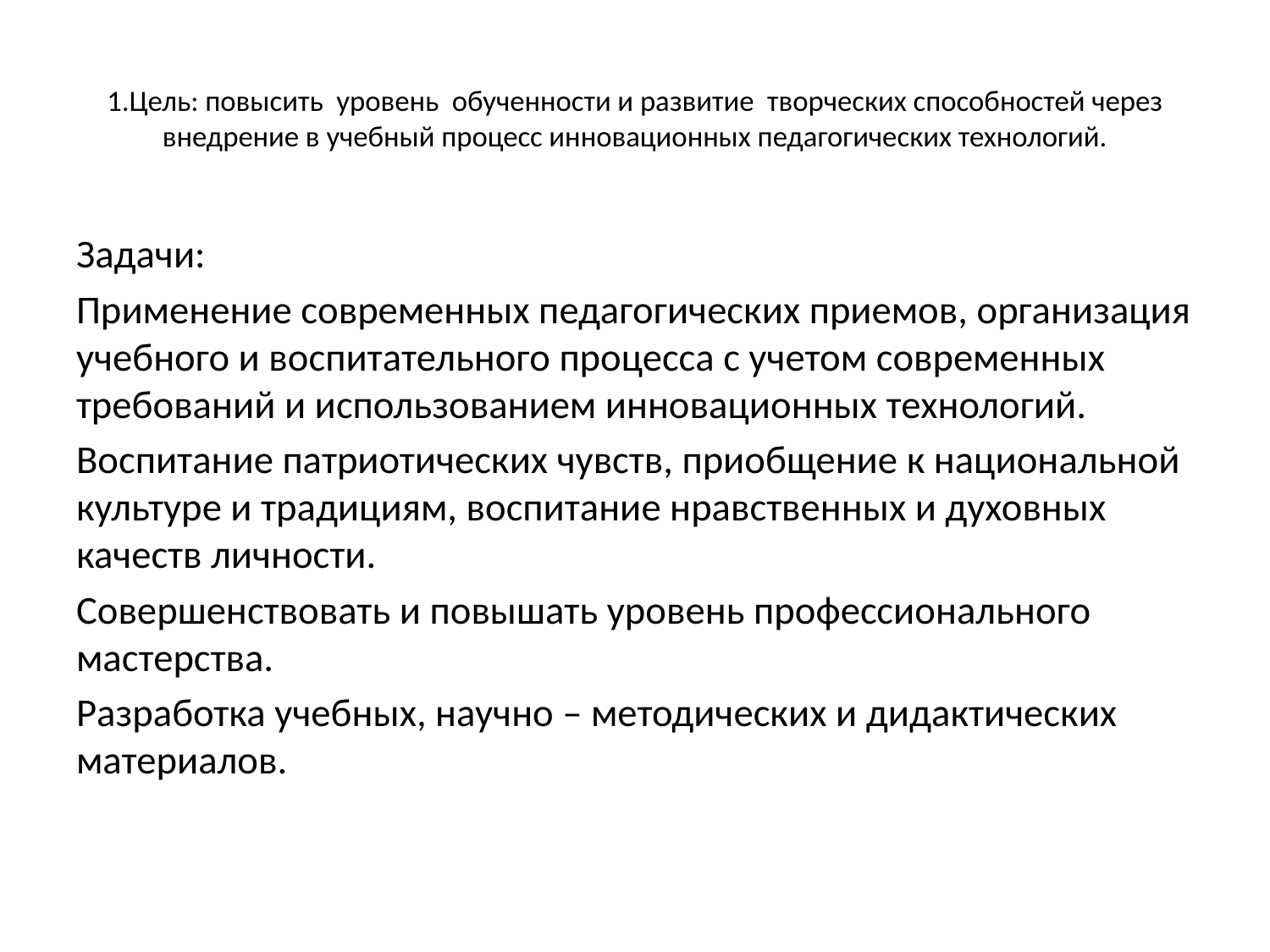

# 1.Цель: повысить  уровень  обученности и развитие  творческих способностей через внедрение в учебный процесс инновационных педагогических технологий.
Задачи:
Применение современных педагогических приемов, организация учебного и воспитательного процесса с учетом современных требований и использованием инновационных технологий.
Воспитание патриотических чувств, приобщение к национальной культуре и традициям, воспитание нравственных и духовных качеств личности.
Совершенствовать и повышать уровень профессионального мастерства.
Разработка учебных, научно – методических и дидактических материалов.